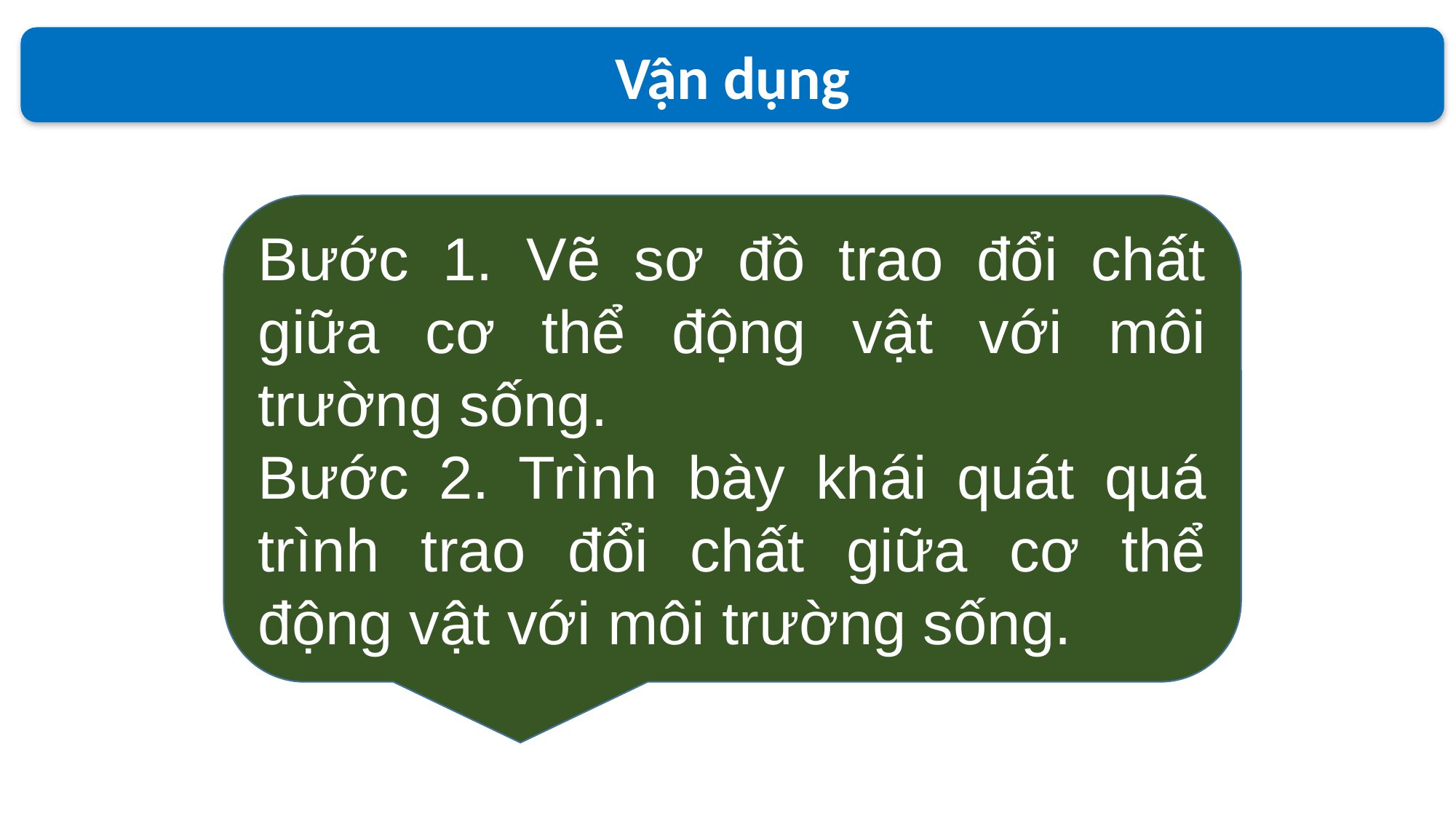

Vận dụng
Bước 1. Vẽ sơ đồ trao đổi chất giữa cơ thể động vật với môi trường sống.
Bước 2. Trình bày khái quát quá trình trao đổi chất giữa cơ thể động vật với môi trường sống.